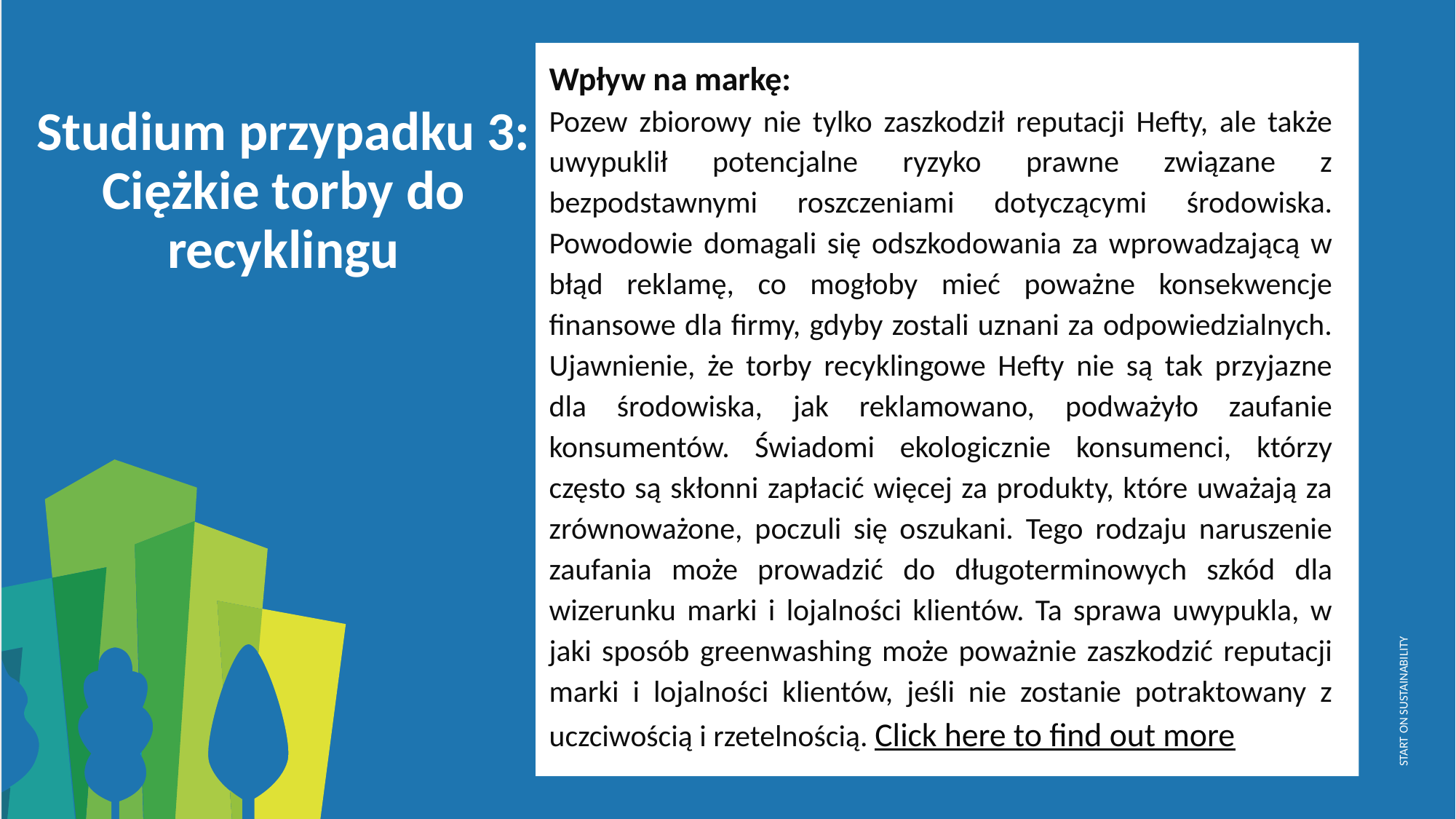

Wpływ na markę:
Pozew zbiorowy nie tylko zaszkodził reputacji Hefty, ale także uwypuklił potencjalne ryzyko prawne związane z bezpodstawnymi roszczeniami dotyczącymi środowiska. Powodowie domagali się odszkodowania za wprowadzającą w błąd reklamę, co mogłoby mieć poważne konsekwencje finansowe dla firmy, gdyby zostali uznani za odpowiedzialnych. Ujawnienie, że torby recyklingowe Hefty nie są tak przyjazne dla środowiska, jak reklamowano, podważyło zaufanie konsumentów. Świadomi ekologicznie konsumenci, którzy często są skłonni zapłacić więcej za produkty, które uważają za zrównoważone, poczuli się oszukani. Tego rodzaju naruszenie zaufania może prowadzić do długoterminowych szkód dla wizerunku marki i lojalności klientów. Ta sprawa uwypukla, w jaki sposób greenwashing może poważnie zaszkodzić reputacji marki i lojalności klientów, jeśli nie zostanie potraktowany z uczciwością i rzetelnością. Click here to find out more
Studium przypadku 3:
Ciężkie torby do recyklingu